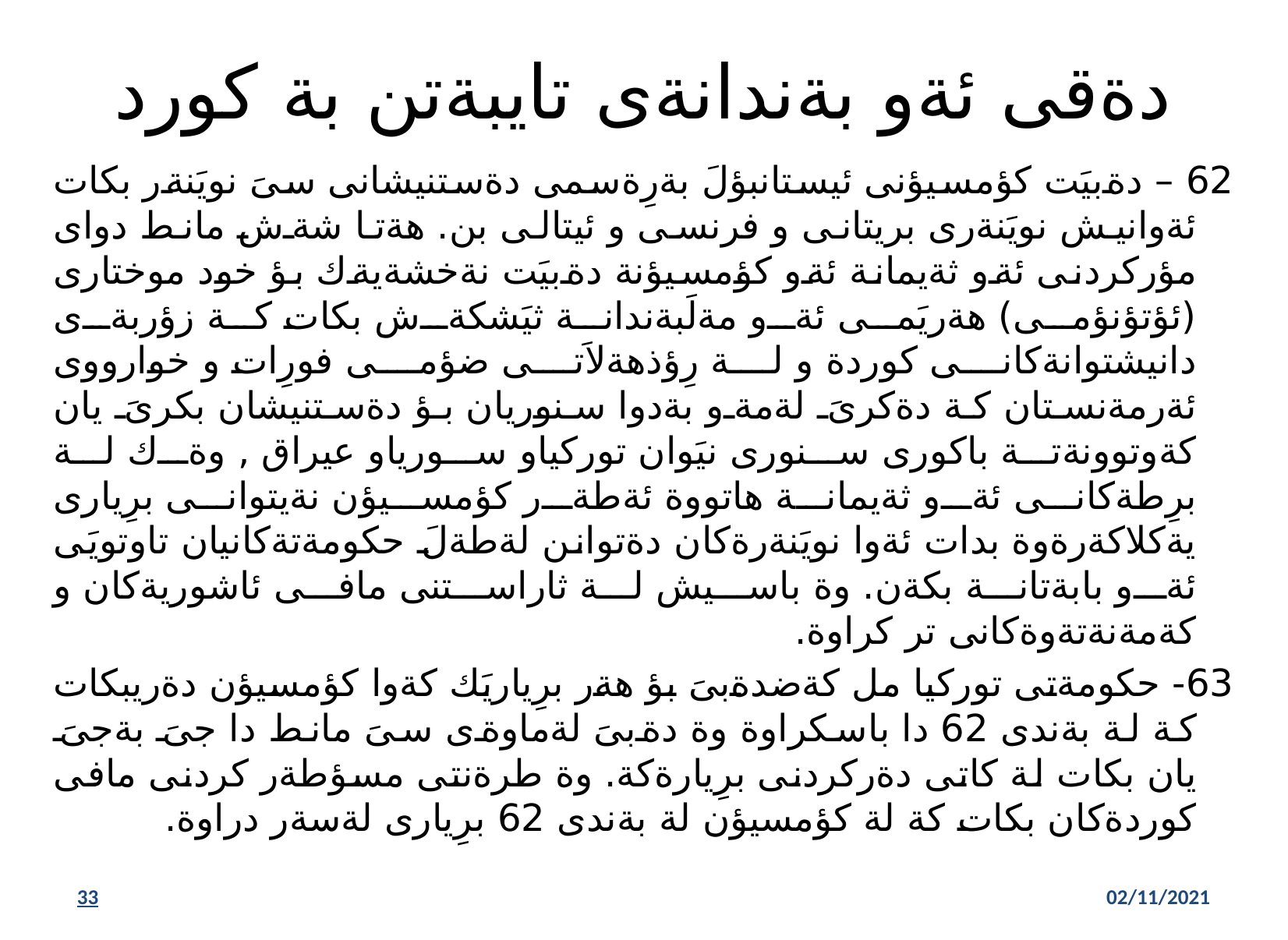

# دةقى ئةو بةندانةى تايبةتن بة كورد
62 – دةبيَت كؤمسيؤنى ئيستانبؤلَ بةرِةسمى دةستنيشانى سىَ نويَنةر بكات ئةوانيش نويَنةرى بريتانى و فرنسى و ئيتالى بن. هةتا شةش مانط دواى مؤركردنى ئةو ثةيمانة ئةو كؤمسيؤنة دةبيَت نةخشةيةك بؤ خود موختارى (ئؤتؤنؤمى) هةريَمى ئةو مةلَبةندانة ثيَشكةش بكات كة زؤربةى دانيشتوانةكانى كوردة و لة رِؤذهةلاَتى ضؤمى فورِات و خوارووى ئةرمةنستان كة دةكرىَ لةمةو بةدوا سنوريان بؤ دةستنيشان بكرىَ يان كةوتوونةتة باكورى سنورى نيَوان توركياو سورياو عيراق , وةك لة برِطةكانى ئةو ثةيمانة هاتووة ئةطةر كؤمسيؤن نةيتوانى برِيارى يةكلاكةرةوة بدات ئةوا نويَنةرةكان دةتوانن لةطةلَ حكومةتةكانيان تاوتويَى ئةو بابةتانة بكةن. وة باسيش لة ثاراستنى مافى ئاشوريةكان و كةمةنةتةوةكانى تر كراوة.
63- حكومةتى توركيا مل كةضدةبىَ بؤ هةر برِياريَك كةوا كؤمسيؤن دةريبكات كة لة بةندى 62 دا باسكراوة وة دةبىَ لةماوةى سىَ مانط دا جىَ بةجىَ يان بكات لة كاتى دةركردنى برِيارةكة. وة طرةنتى مسؤطةر كردنى مافى كوردةكان بكات كة لة كؤمسيؤن لة بةندى 62 برِيارى لةسةر دراوة.

33
02/11/2021